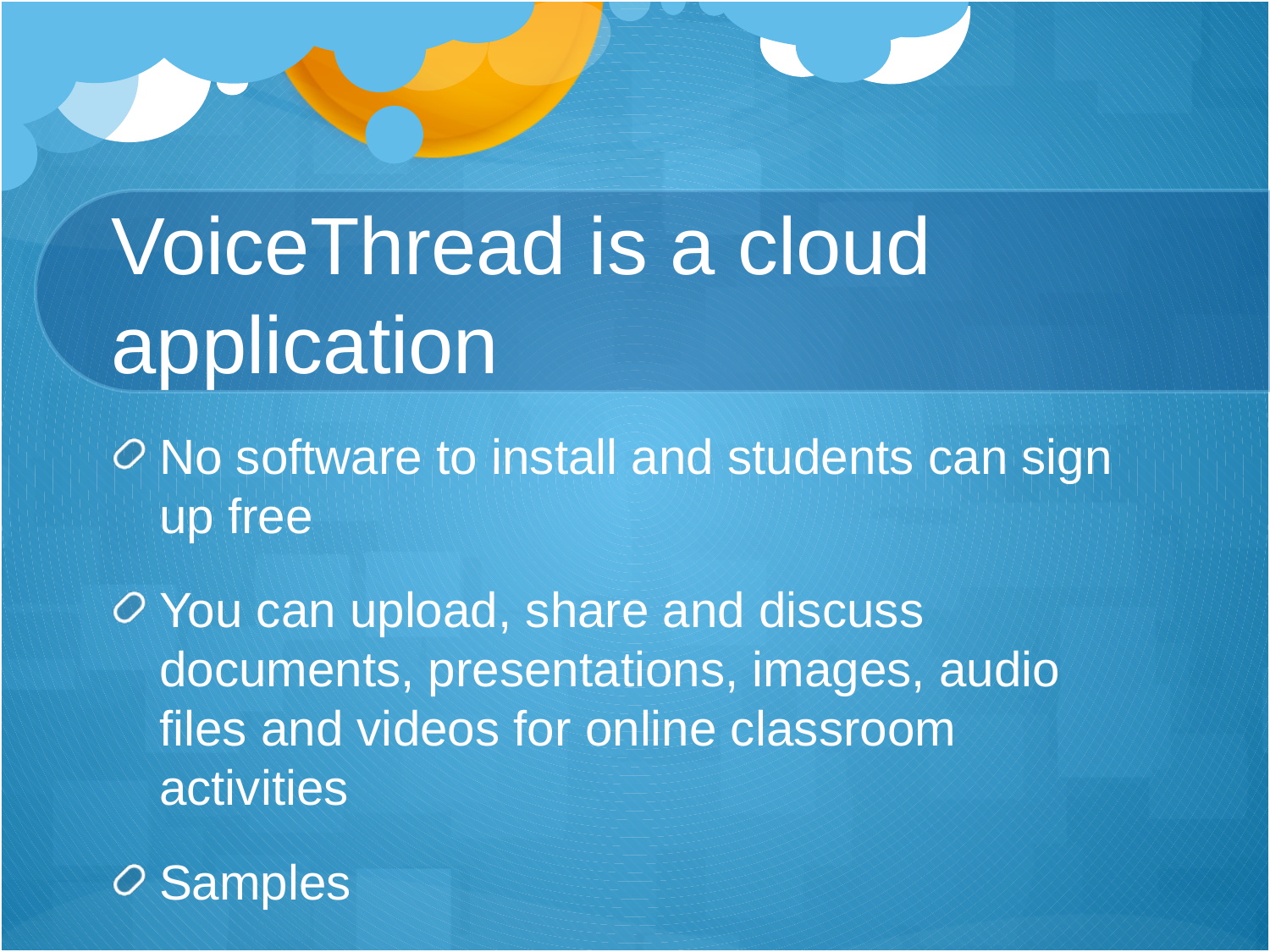

# VoiceThread is a cloud application
No software to install and students can sign up free
You can upload, share and discuss documents, presentations, images, audio files and videos for online classroom activities
Samples